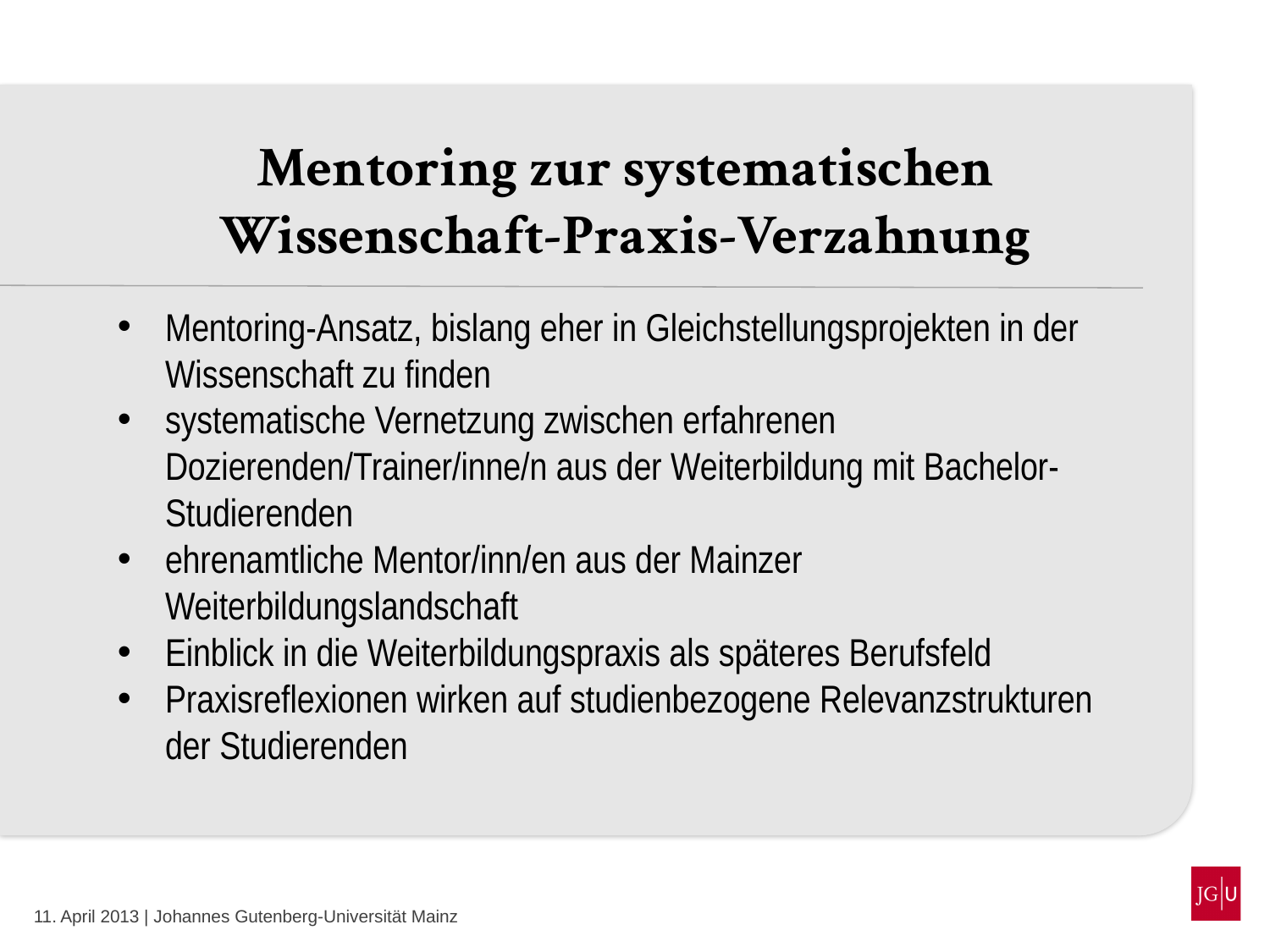

Mentoring zur systematischen Wissenschaft-Praxis-Verzahnung
Mentoring-Ansatz, bislang eher in Gleichstellungsprojekten in der Wissenschaft zu finden
systematische Vernetzung zwischen erfahrenen Dozierenden/Trainer/inne/n aus der Weiterbildung mit Bachelor-Studierenden
ehrenamtliche Mentor/inn/en aus der Mainzer Weiterbildungslandschaft
Einblick in die Weiterbildungspraxis als späteres Berufsfeld
Praxisreflexionen wirken auf studienbezogene Relevanzstrukturen der Studierenden